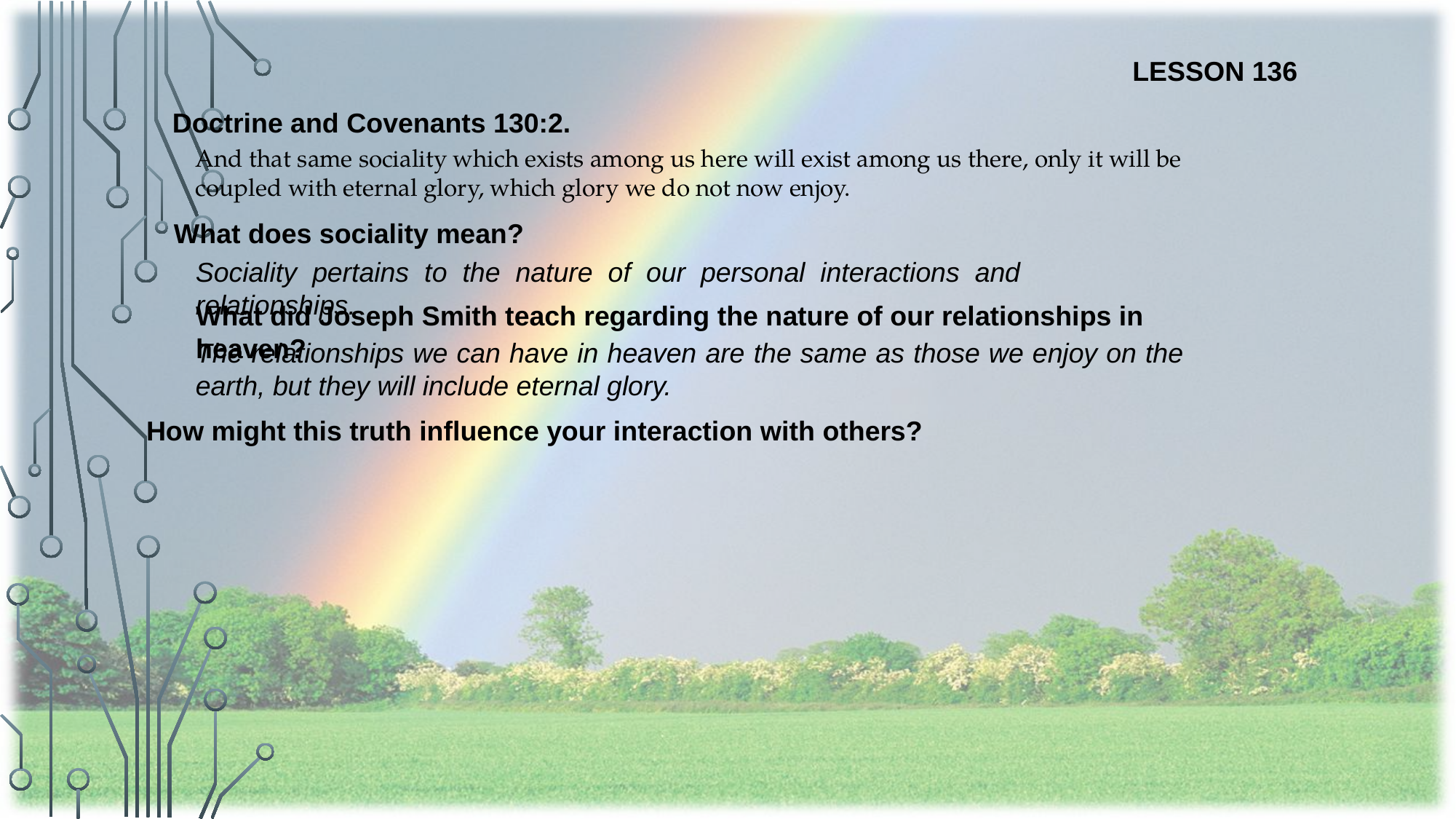

LESSON 136
Doctrine and Covenants 130:2.
And that same sociality which exists among us here will exist among us there, only it will be coupled with eternal glory, which glory we do not now enjoy.
What does sociality mean?
Sociality pertains to the nature of our personal interactions and relationships.
What did Joseph Smith teach regarding the nature of our relationships in heaven?
The relationships we can have in heaven are the same as those we enjoy on the earth, but they will include eternal glory.
How might this truth influence your interaction with others?